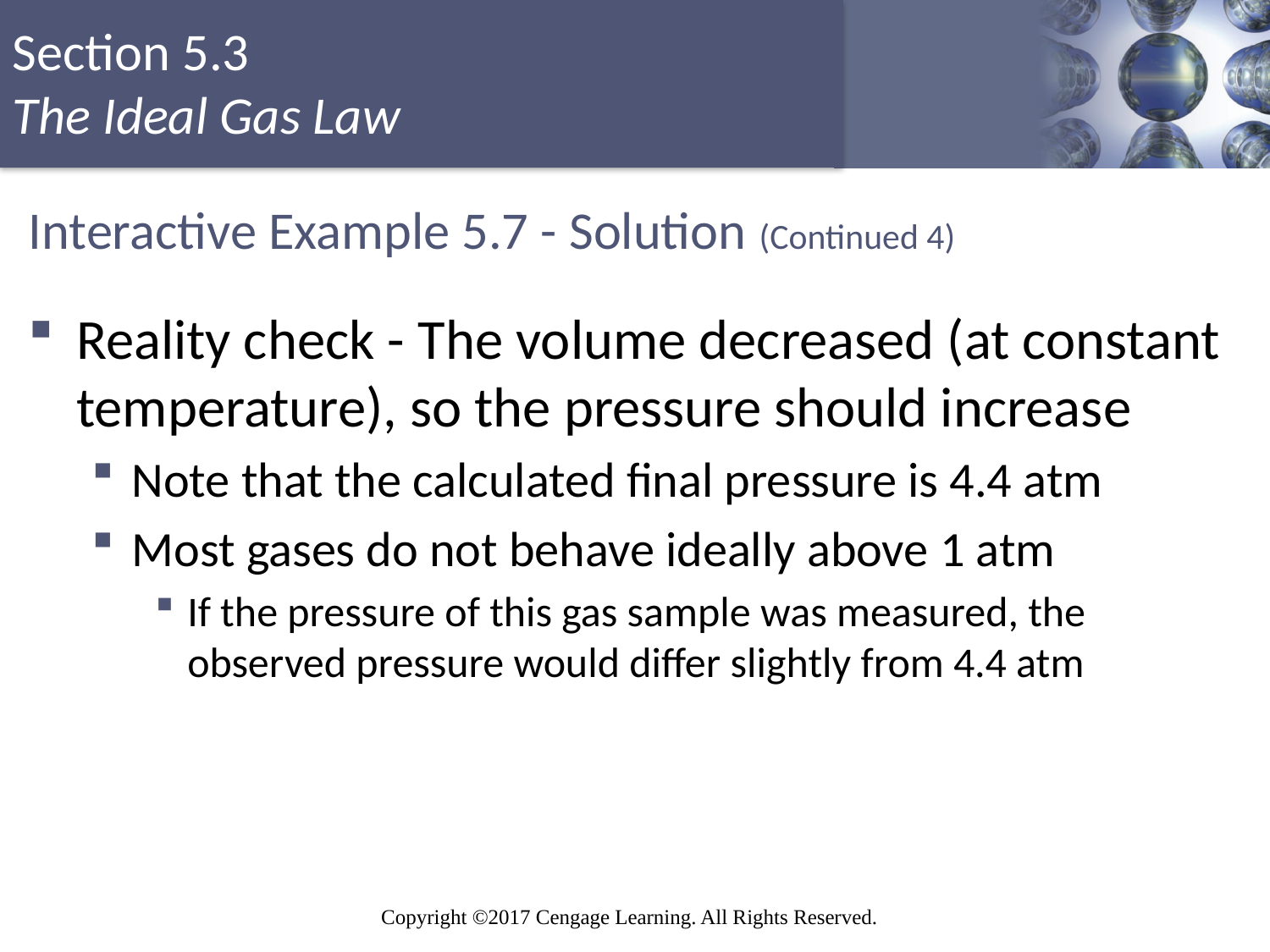

# Interactive Example 5.7 - Solution (Continued 4)
Reality check - The volume decreased (at constant temperature), so the pressure should increase
Note that the calculated final pressure is 4.4 atm
Most gases do not behave ideally above 1 atm
If the pressure of this gas sample was measured, the observed pressure would differ slightly from 4.4 atm